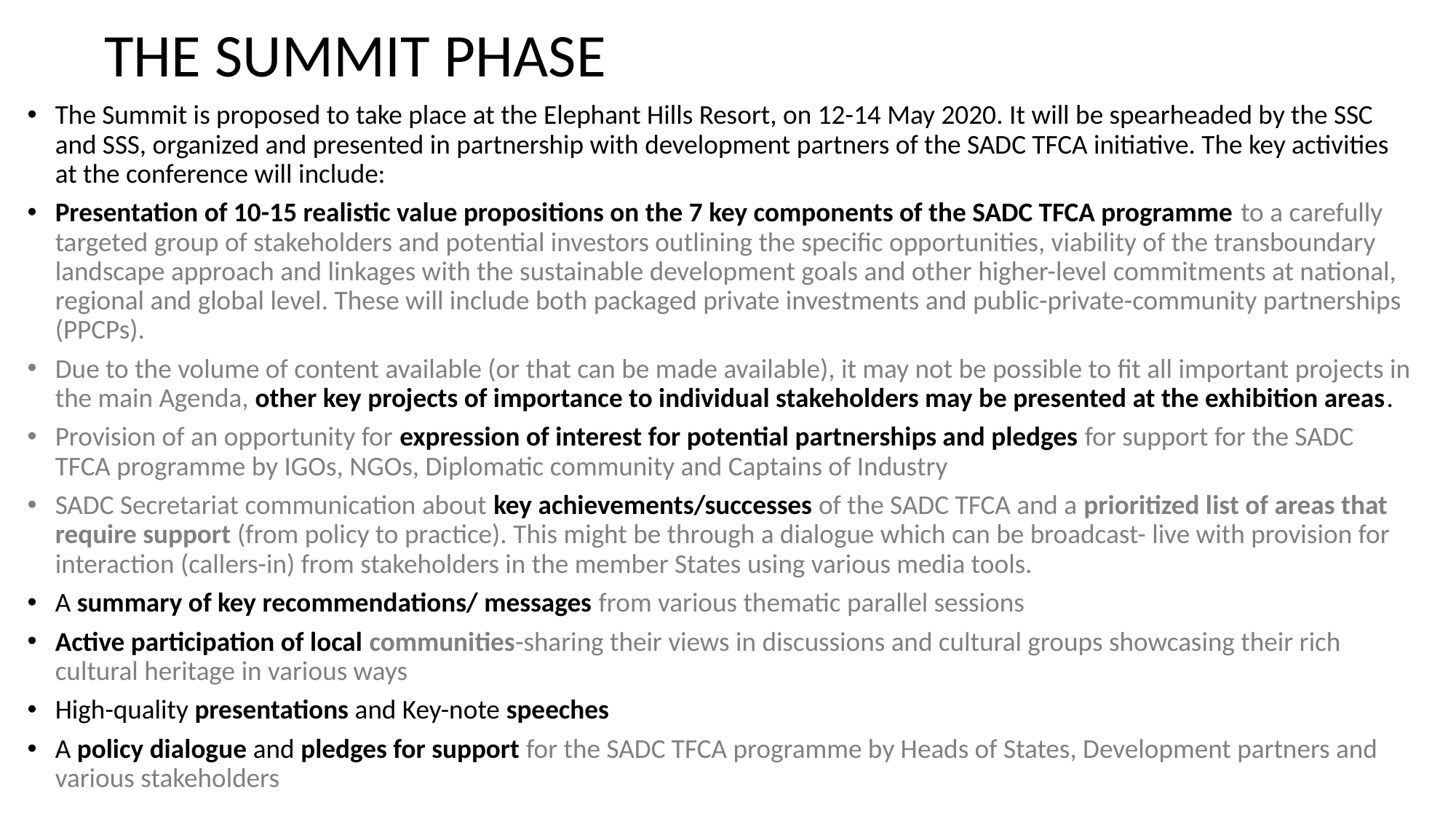

# The SUMMIT Phase
The Summit is proposed to take place at the Elephant Hills Resort, on 12-14 May 2020. It will be spearheaded by the SSC and SSS, organized and presented in partnership with development partners of the SADC TFCA initiative. The key activities at the conference will include:
Presentation of 10-15 realistic value propositions on the 7 key components of the SADC TFCA programme to a carefully targeted group of stakeholders and potential investors outlining the specific opportunities, viability of the transboundary landscape approach and linkages with the sustainable development goals and other higher-level commitments at national, regional and global level. These will include both packaged private investments and public-private-community partnerships (PPCPs).
Due to the volume of content available (or that can be made available), it may not be possible to fit all important projects in the main Agenda, other key projects of importance to individual stakeholders may be presented at the exhibition areas.
Provision of an opportunity for expression of interest for potential partnerships and pledges for support for the SADC TFCA programme by IGOs, NGOs, Diplomatic community and Captains of Industry
SADC Secretariat communication about key achievements/successes of the SADC TFCA and a prioritized list of areas that require support (from policy to practice). This might be through a dialogue which can be broadcast- live with provision for interaction (callers-in) from stakeholders in the member States using various media tools.
A summary of key recommendations/ messages from various thematic parallel sessions
Active participation of local communities-sharing their views in discussions and cultural groups showcasing their rich cultural heritage in various ways
High-quality presentations and Key-note speeches
A policy dialogue and pledges for support for the SADC TFCA programme by Heads of States, Development partners and various stakeholders